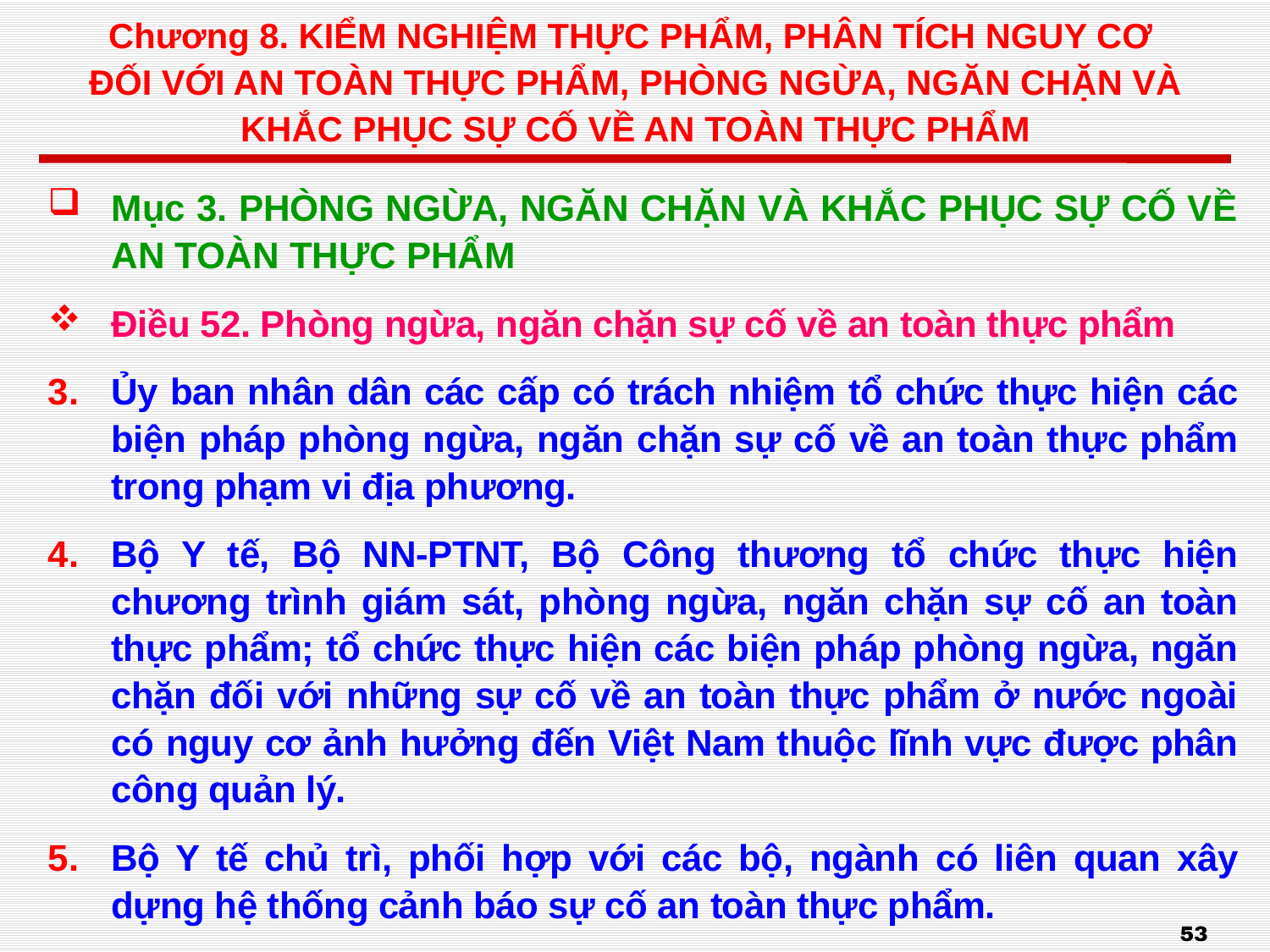

# Chương 8. KIỂM NGHIỆM THỰC PHẨM, PHÂN TÍCH NGUY CƠ ĐỐI VỚI AN TOÀN THỰC PHẨM, PHÒNG NGỪA, NGĂN CHẶN VÀ KHẮC PHỤC SỰ CỐ VỀ AN TOÀN THỰC PHẨM
Mục 3. PHÒNG NGỪA, NGĂN CHẶN VÀ KHẮC PHỤC SỰ CỐ VỀ AN TOÀN THỰC PHẨM
Điều 52. Phòng ngừa, ngăn chặn sự cố về an toàn thực phẩm
Ủy ban nhân dân các cấp có trách nhiệm tổ chức thực hiện các biện pháp phòng ngừa, ngăn chặn sự cố về an toàn thực phẩm trong phạm vi địa phư­ơng.
Bộ Y tế, Bộ NN-PTNT, Bộ Công thương tổ chức thực hiện chương trình giám sát, phòng ngừa, ngăn chặn sự cố an toàn thực phẩm; tổ chức thực hiện các biện pháp phòng ngừa, ngăn chặn đối với những sự cố về an toàn thực phẩm ở nước ngoài có nguy cơ ảnh hưởng đến Việt Nam thuộc lĩnh vực được phân công quản lý.
Bộ Y tế chủ trì, phối hợp với các bộ, ngành có liên quan xây dựng hệ thống cảnh báo sự cố an toàn thực phẩm.